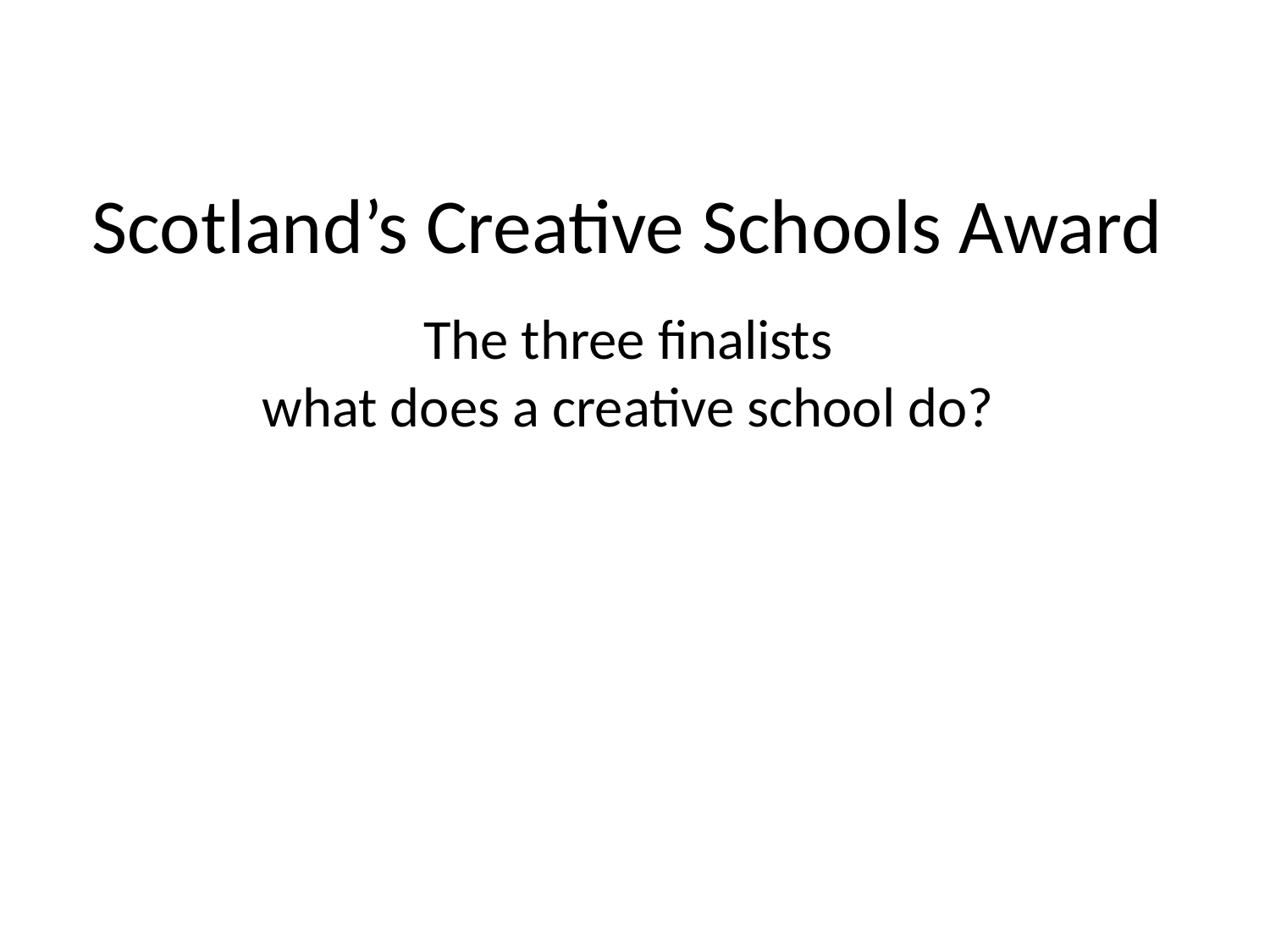

Scotland’s Creative Schools Award

The three finalists
what does a creative school do?